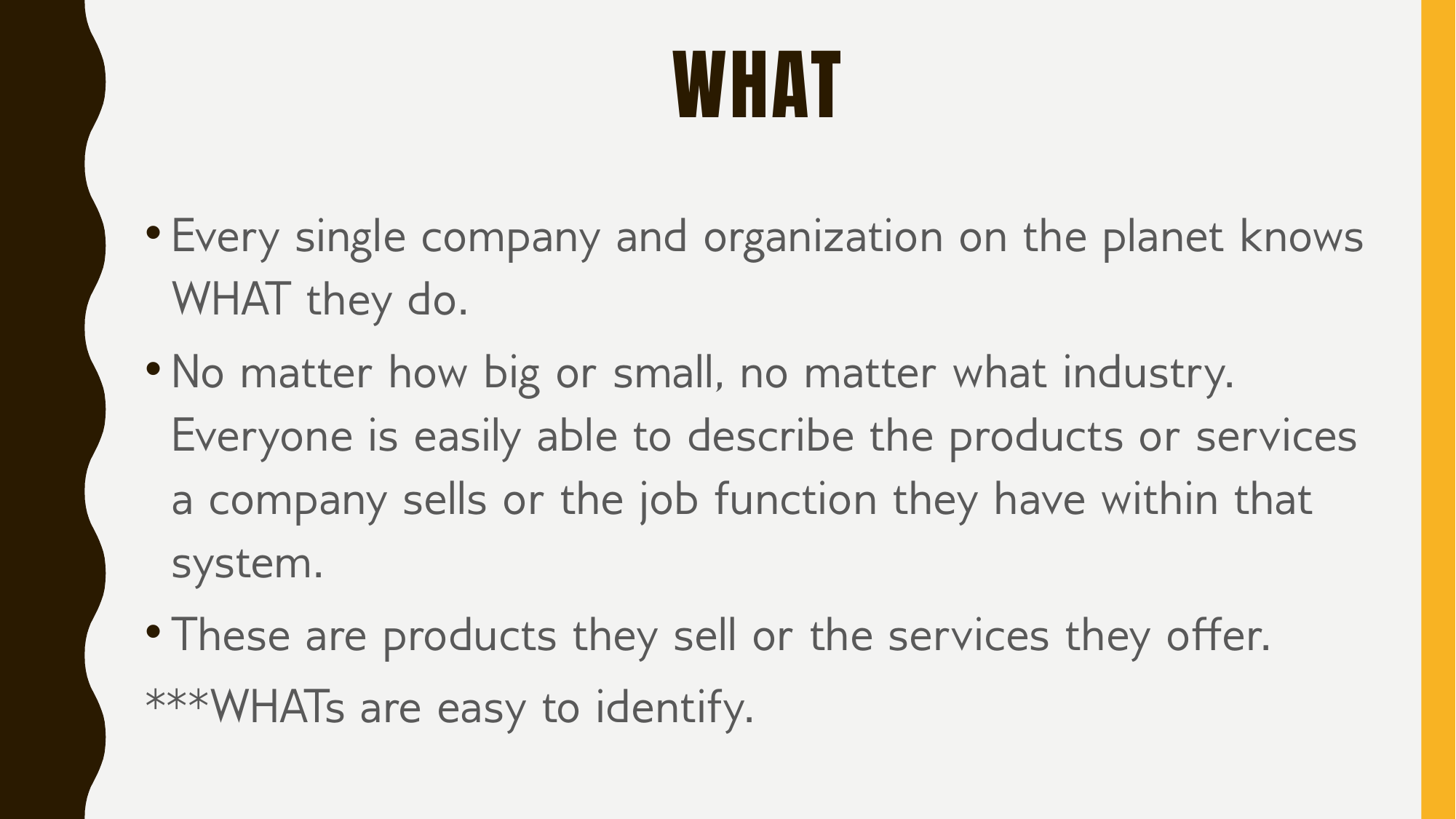

# what
Every single company and organization on the planet knows WHAT they do.
No matter how big or small, no matter what industry. Everyone is easily able to describe the products or services a company sells or the job function they have within that system.
These are products they sell or the services they offer.
***WHATs are easy to identify.